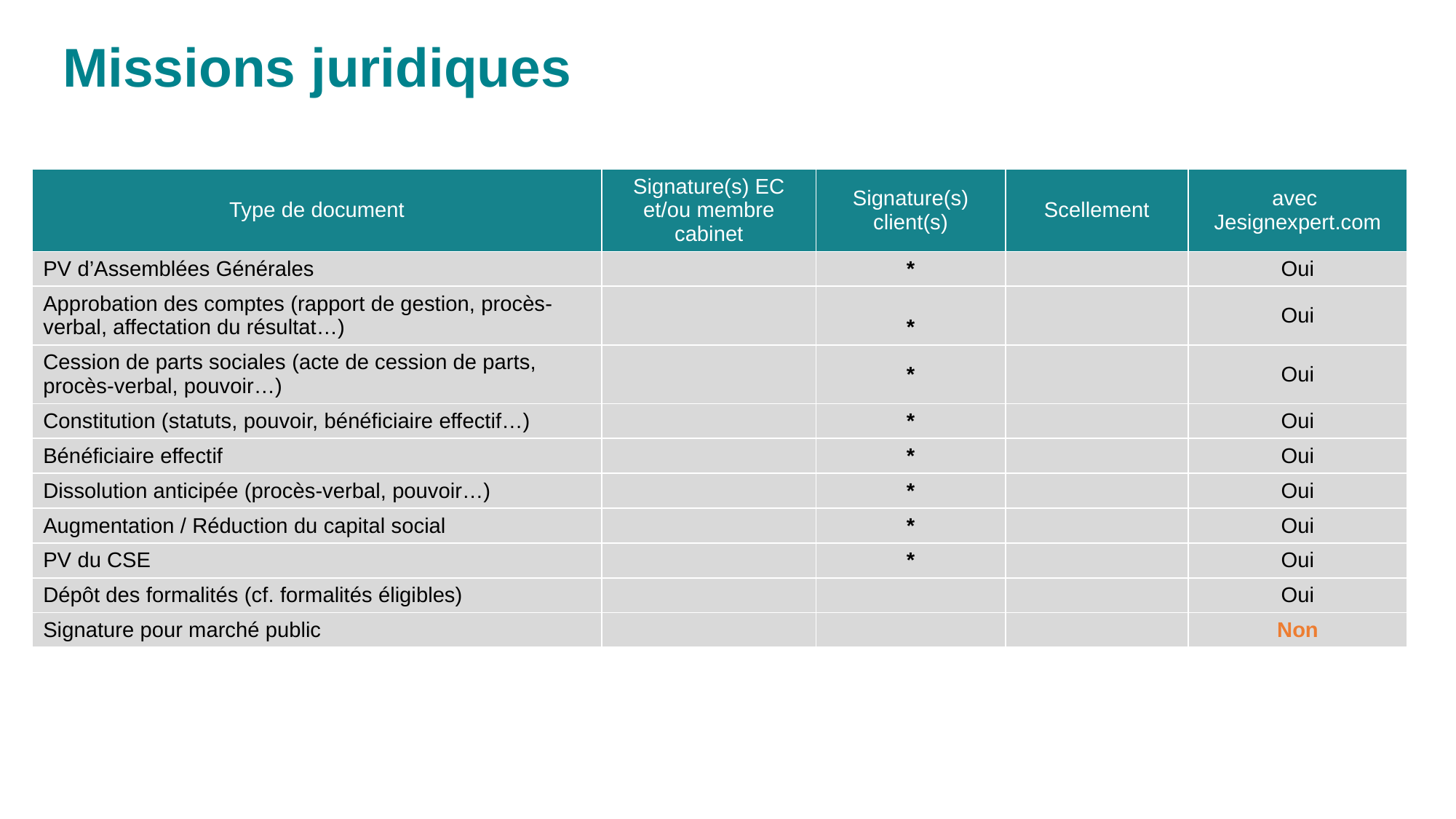

Missions juridiques
| Type de document | Signature(s) EC et/ou membre cabinet | Signature(s) client(s) | Scellement | avec Jesignexpert.com |
| --- | --- | --- | --- | --- |
| PV d’Assemblées Générales |  | \* |  | Oui |
| Approbation des comptes (rapport de gestion, procès-verbal, affectation du résultat…) |  | \* |  | Oui |
| Cession de parts sociales (acte de cession de parts, procès-verbal, pouvoir…) |  | \* |  | Oui |
| Constitution (statuts, pouvoir, bénéficiaire effectif…) |  | \* |  | Oui |
| Bénéficiaire effectif |  | \* |  | Oui |
| Dissolution anticipée (procès-verbal, pouvoir…) |  | \* |  | Oui |
| Augmentation / Réduction du capital social |  | \* |  | Oui |
| PV du CSE |  | \* |  | Oui |
| Dépôt des formalités (cf. formalités éligibles) |  |  |  | Oui |
| Signature pour marché public |  |  |  | Non |